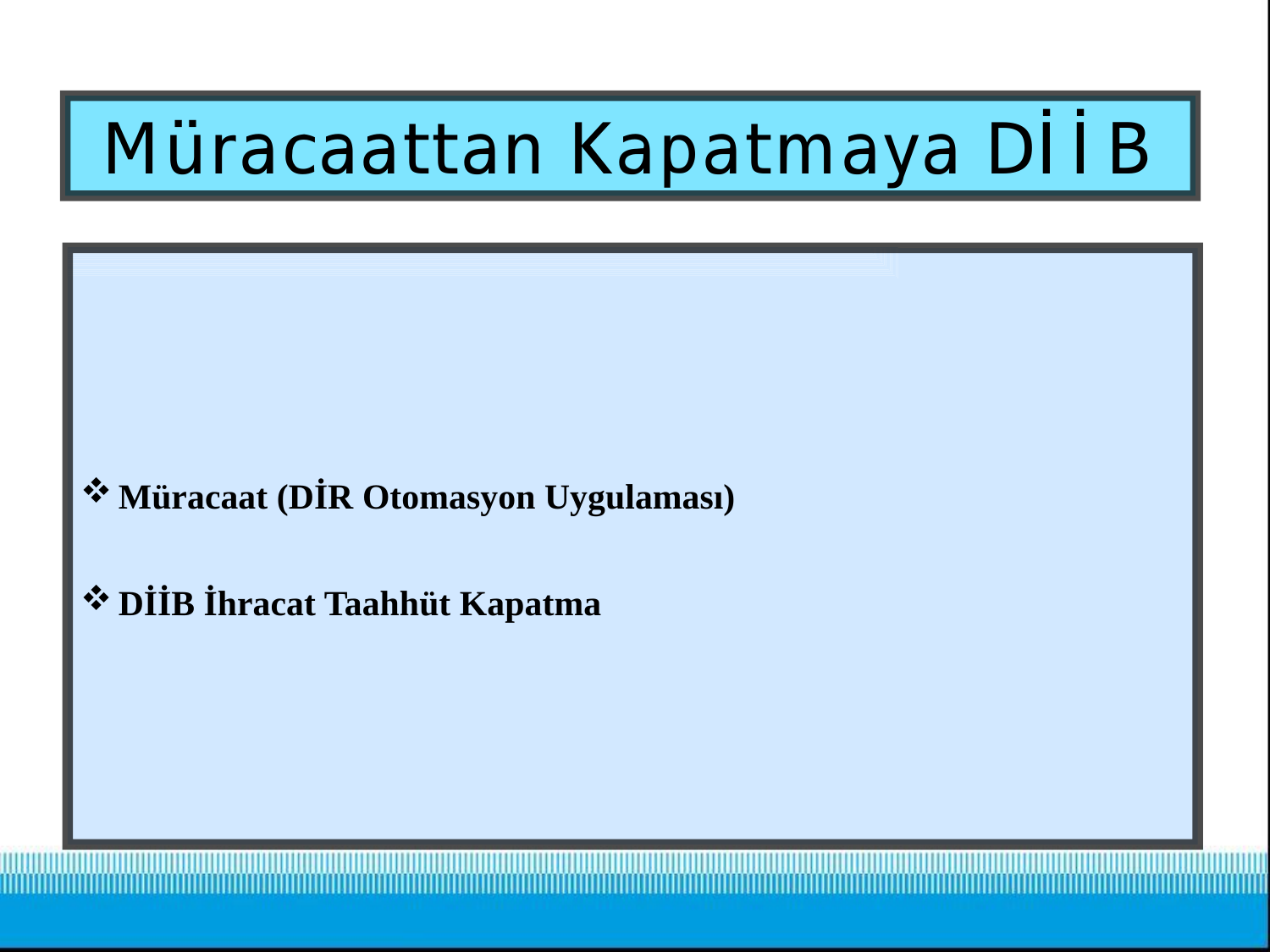

# Müracaattan Kapatmaya DİİB
Müracaat (DİR Otomasyon Uygulaması)

DİİB İhracat Taahhüt Kapatma